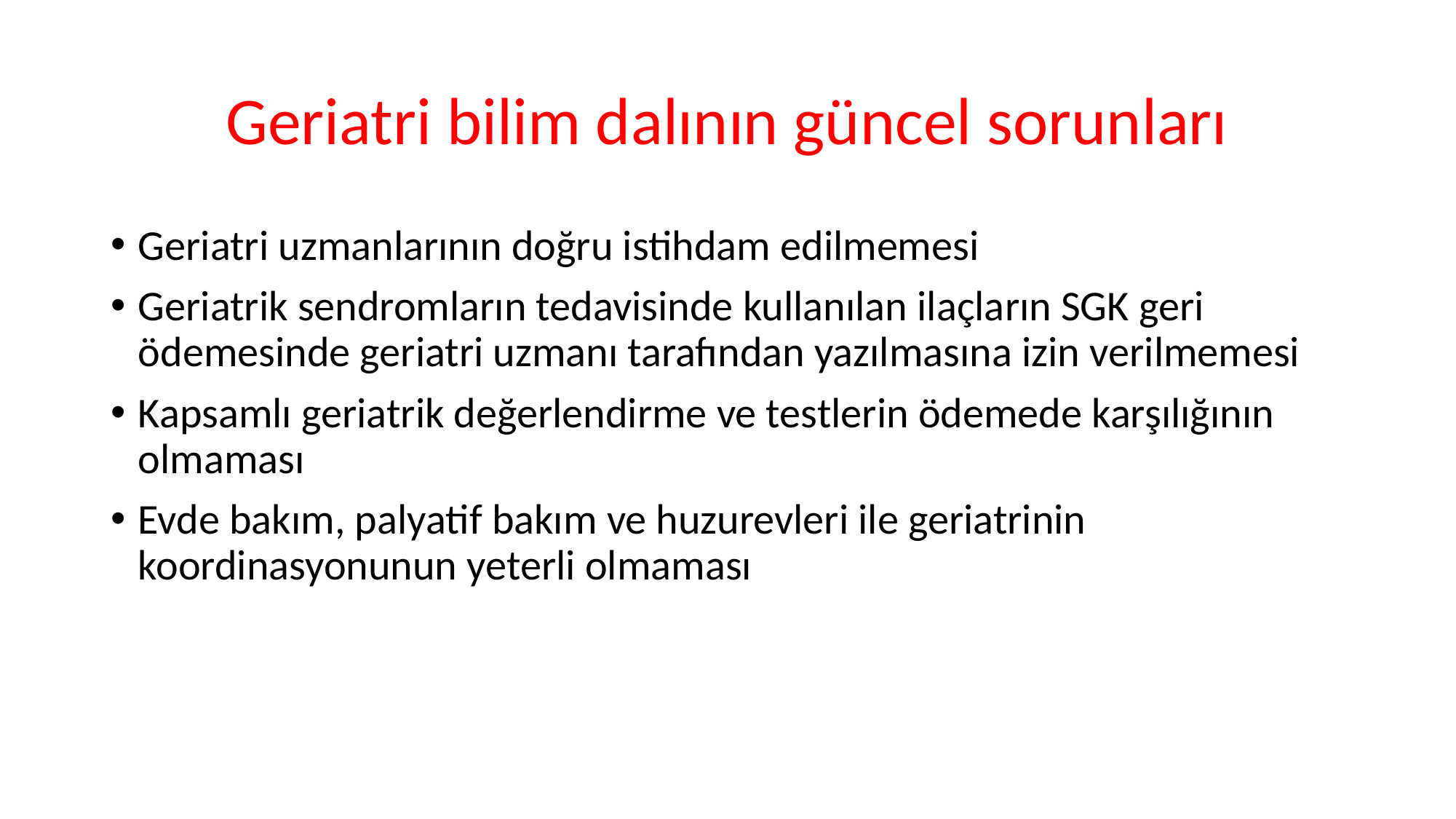

# Geriatri bilim dalının güncel sorunları
Geriatri uzmanlarının doğru istihdam edilmemesi
Geriatrik sendromların tedavisinde kullanılan ilaçların SGK geri ödemesinde geriatri uzmanı tarafından yazılmasına izin verilmemesi
Kapsamlı geriatrik değerlendirme ve testlerin ödemede karşılığının olmaması
Evde bakım, palyatif bakım ve huzurevleri ile geriatrinin koordinasyonunun yeterli olmaması